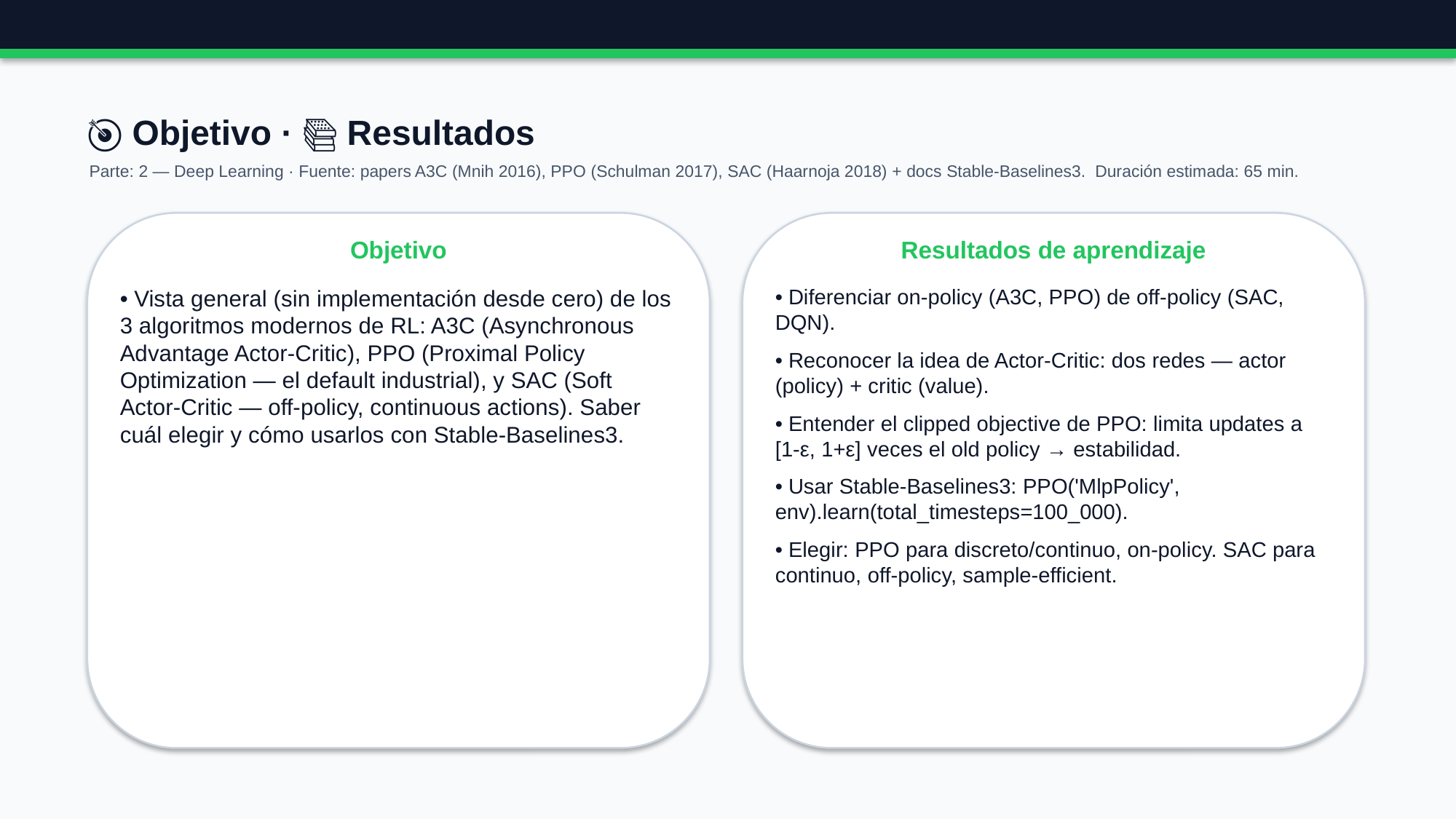

🎯 Objetivo · 📚 Resultados
Parte: 2 — Deep Learning · Fuente: papers A3C (Mnih 2016), PPO (Schulman 2017), SAC (Haarnoja 2018) + docs Stable-Baselines3.  Duración estimada: 65 min.

Objetivo
Resultados de aprendizaje
• Vista general (sin implementación desde cero) de los 3 algoritmos modernos de RL: A3C (Asynchronous Advantage Actor-Critic), PPO (Proximal Policy Optimization — el default industrial), y SAC (Soft Actor-Critic — off-policy, continuous actions). Saber cuál elegir y cómo usarlos con Stable-Baselines3.
• Diferenciar on-policy (A3C, PPO) de off-policy (SAC, DQN).
• Reconocer la idea de Actor-Critic: dos redes — actor (policy) + critic (value).
• Entender el clipped objective de PPO: limita updates a [1-ε, 1+ε] veces el old policy → estabilidad.
• Usar Stable-Baselines3: PPO('MlpPolicy', env).learn(total_timesteps=100_000).
• Elegir: PPO para discreto/continuo, on-policy. SAC para continuo, off-policy, sample-efficient.